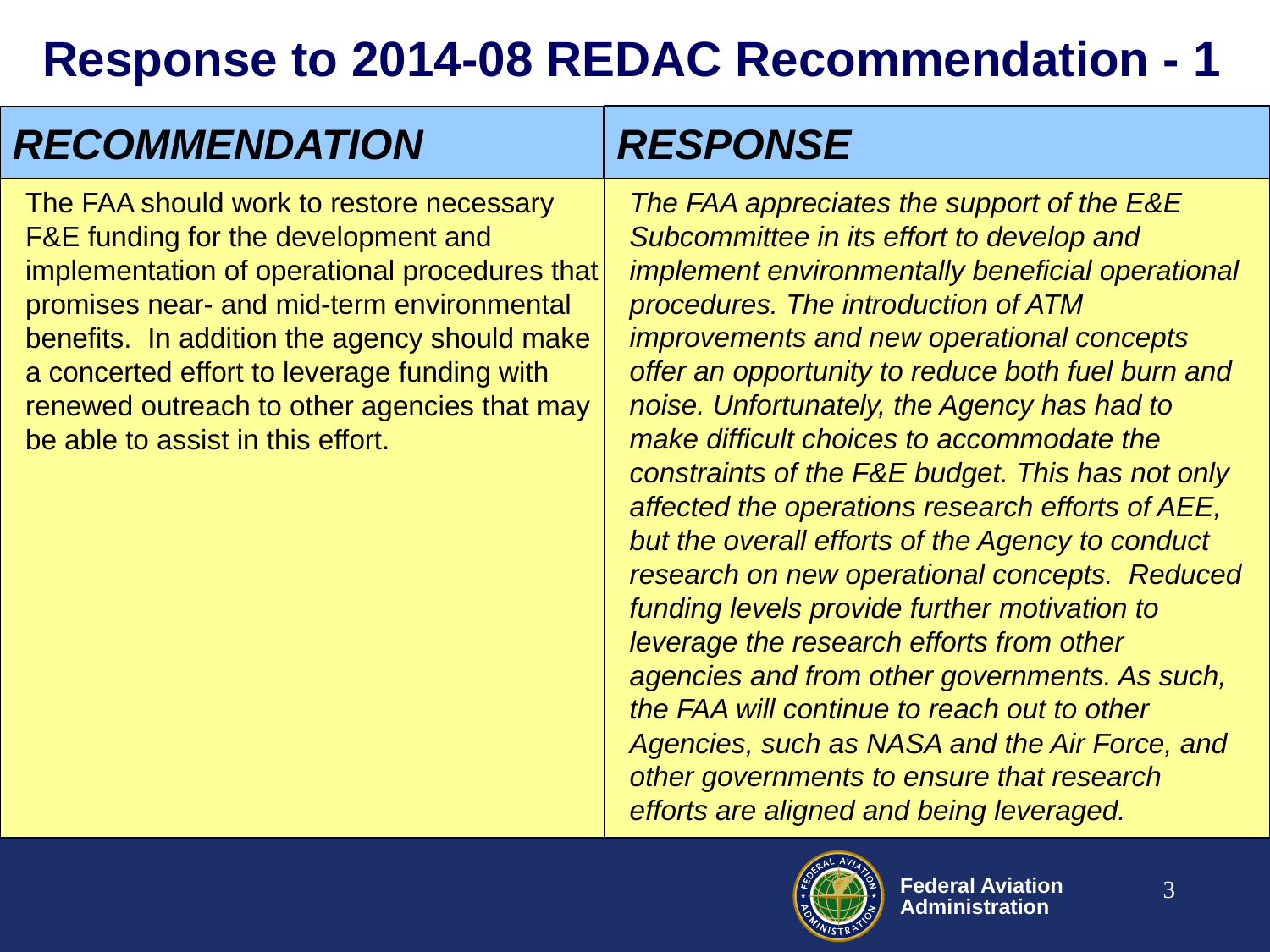

# Response to 2014-08 REDAC Recommendation - 1
RESPONSE
RECOMMENDATION
The FAA appreciates the support of the E&E Subcommittee in its effort to develop and implement environmentally beneficial operational procedures. The introduction of ATM improvements and new operational concepts offer an opportunity to reduce both fuel burn and noise. Unfortunately, the Agency has had to make difficult choices to accommodate the constraints of the F&E budget. This has not only affected the operations research efforts of AEE, but the overall efforts of the Agency to conduct research on new operational concepts.  Reduced funding levels provide further motivation to leverage the research efforts from other agencies and from other governments. As such, the FAA will continue to reach out to other Agencies, such as NASA and the Air Force, and other governments to ensure that research efforts are aligned and being leveraged.

The FAA should work to restore necessary F&E funding for the development and implementation of operational procedures that promises near- and mid-term environmental benefits.  In addition the agency should make a concerted effort to leverage funding with renewed outreach to other agencies that may be able to assist in this effort.
3